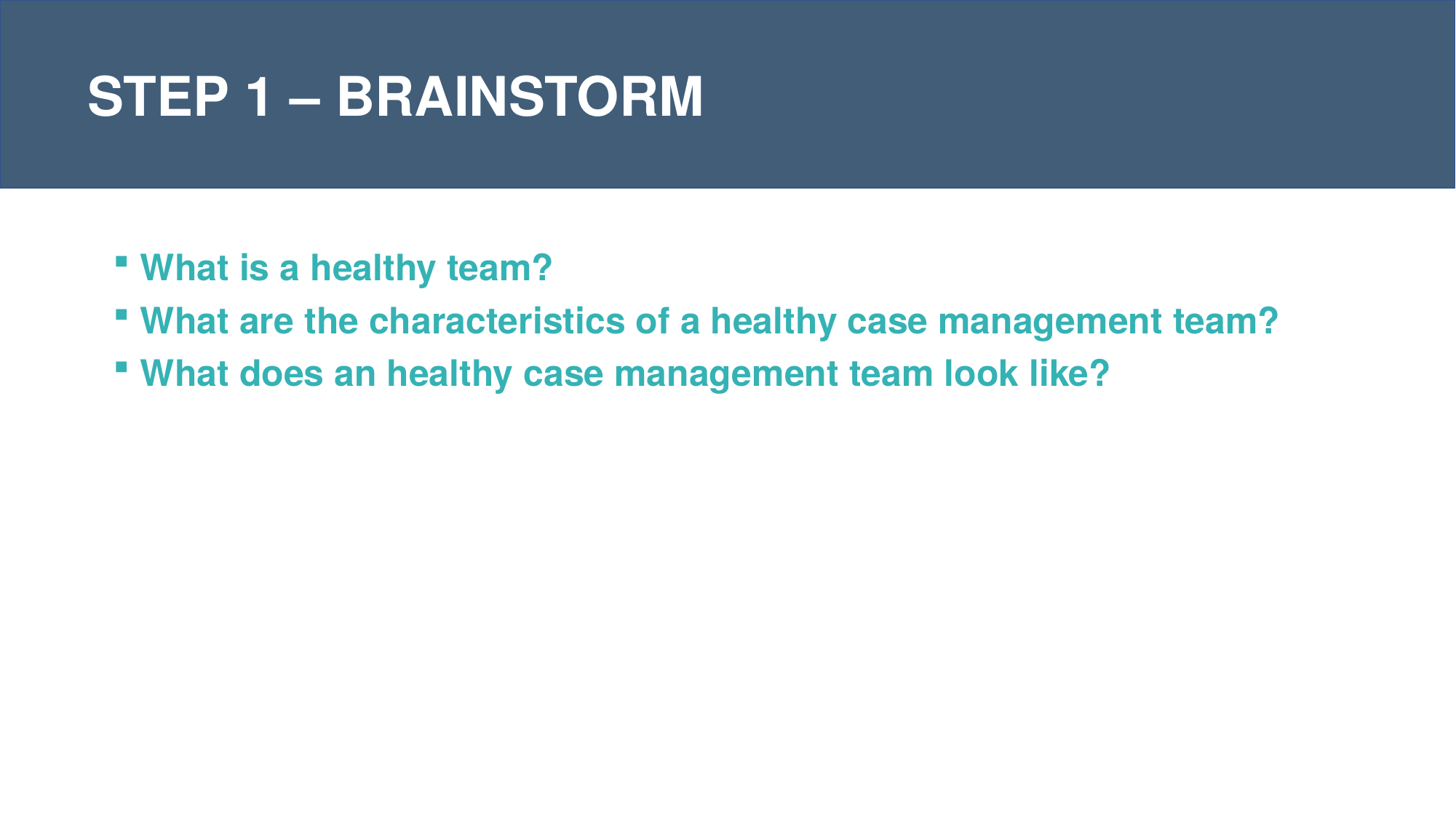

STEP 1 – BRAINSTORM
What is a healthy team?
What are the characteristics of a healthy case management team?
What does an healthy case management team look like?